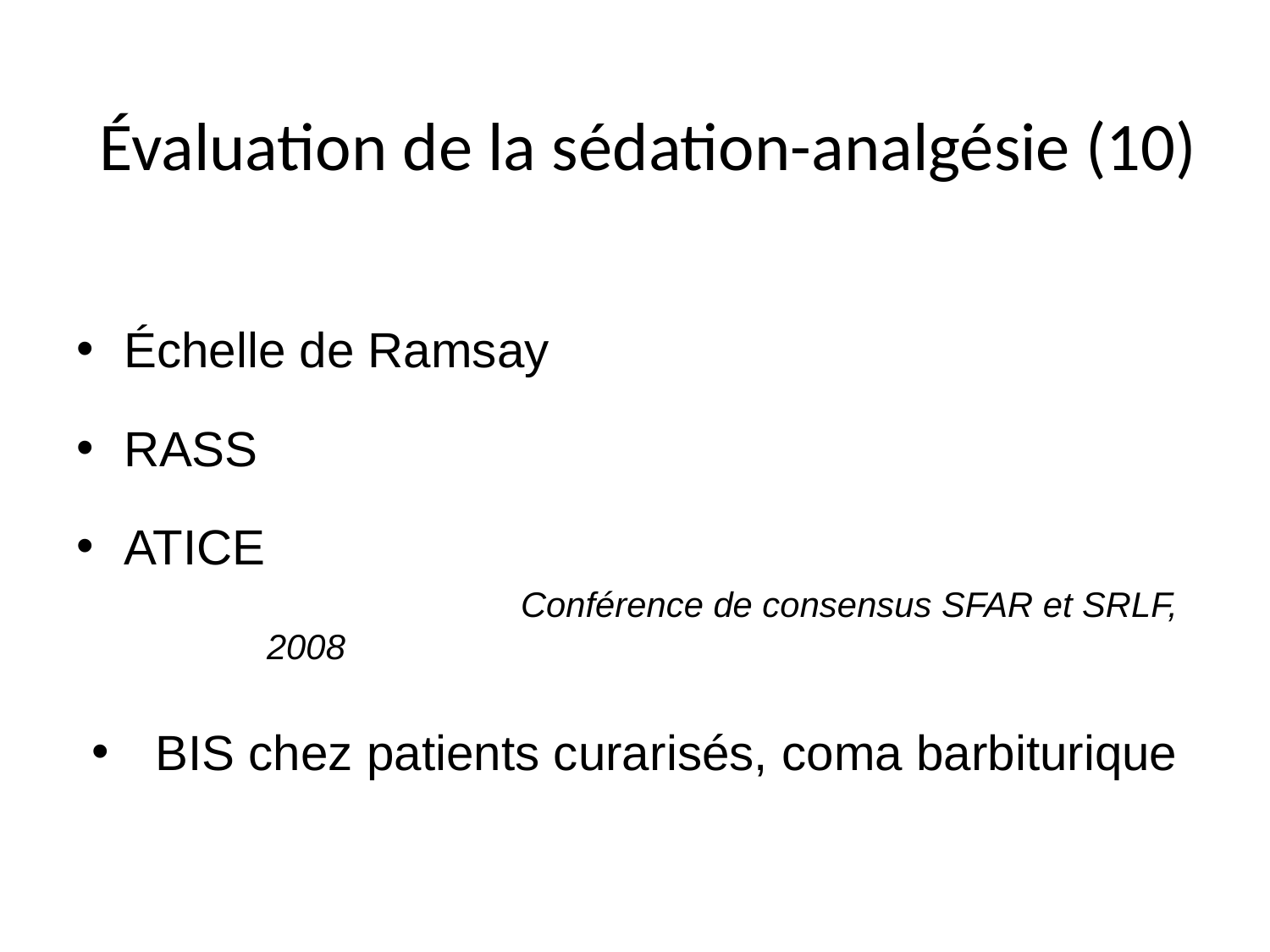

# Évaluation de la sédation-analgésie (10)

Échelle de Ramsay
RASS
ATICE
		Conférence de consensus SFAR et SRLF, 2008

BIS chez patients curarisés, coma barbiturique